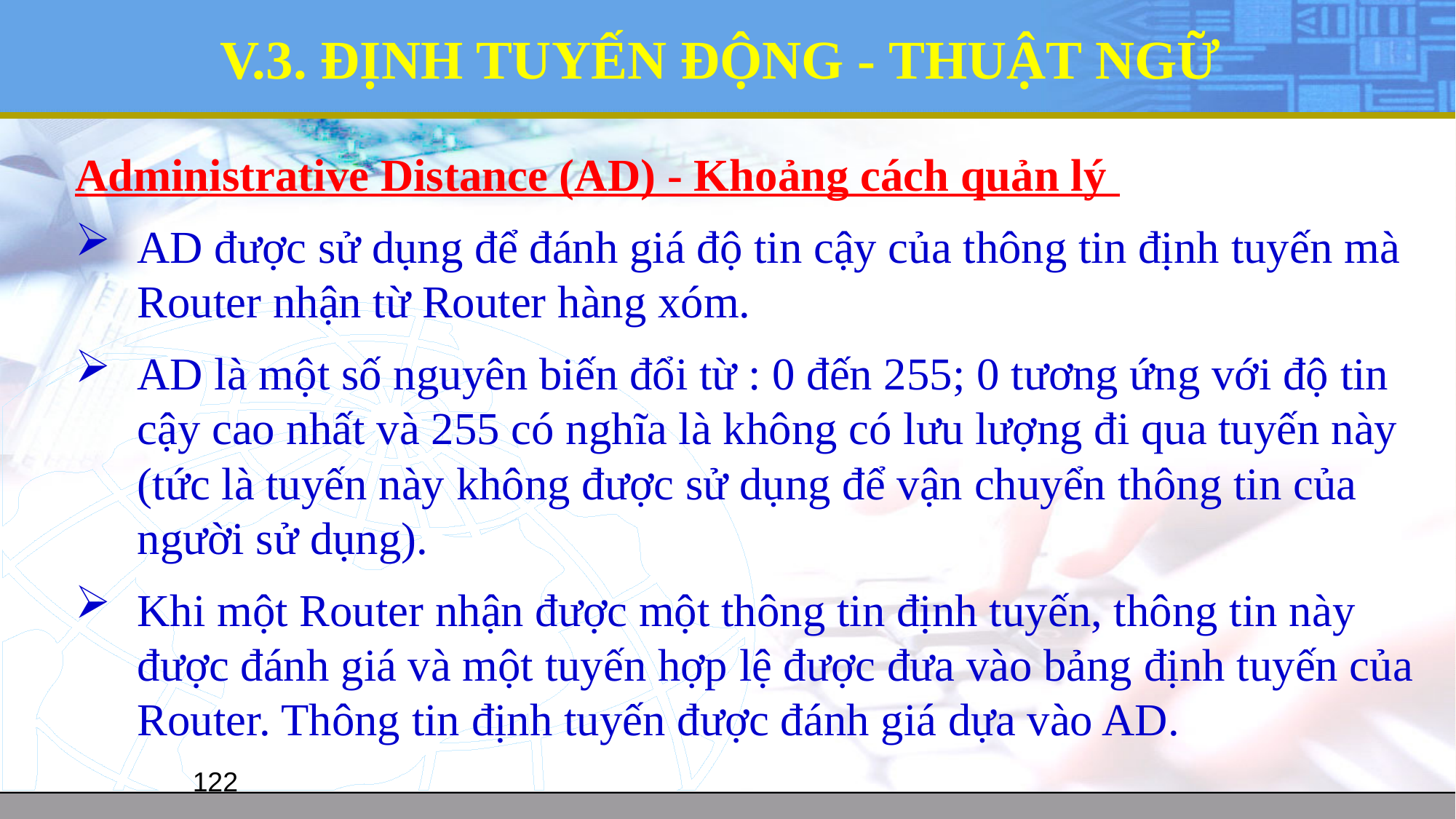

# V.3. ĐỊNH TUYẾN ĐỘNG - THUẬT NGỮ
Administrative Distance (AD) - Khoảng cách quản lý
AD được sử dụng để đánh giá độ tin cậy của thông tin định tuyến mà Router nhận từ Router hàng xóm.
AD là một số nguyên biến đổi từ : 0 đến 255; 0 tương ứng với độ tin cậy cao nhất và 255 có nghĩa là không có lưu lượng đi qua tuyến này (tức là tuyến này không được sử dụng để vận chuyển thông tin của người sử dụng).
Khi một Router nhận được một thông tin định tuyến, thông tin này được đánh giá và một tuyến hợp lệ được đưa vào bảng định tuyến của Router. Thông tin định tuyến được đánh giá dựa vào AD.
122